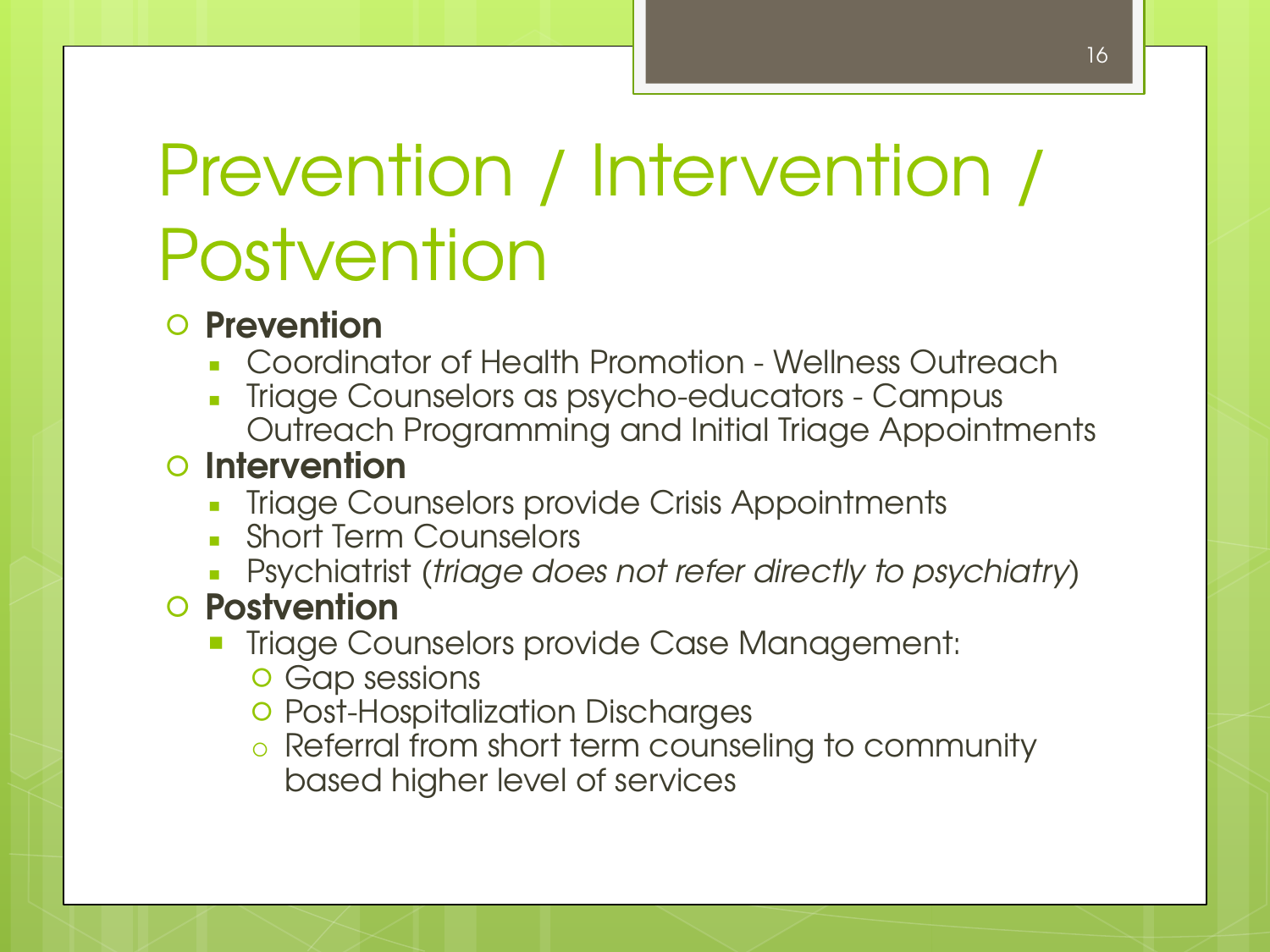

16
# Prevention / Intervention / Postvention
Prevention
Coordinator of Health Promotion - Wellness Outreach
Triage Counselors as psycho-educators - Campus Outreach Programming and Initial Triage Appointments
Intervention
Triage Counselors provide Crisis Appointments
Short Term Counselors
Psychiatrist (triage does not refer directly to psychiatry)
Postvention
Triage Counselors provide Case Management:
Gap sessions
Post-Hospitalization Discharges
Referral from short term counseling to community based higher level of services